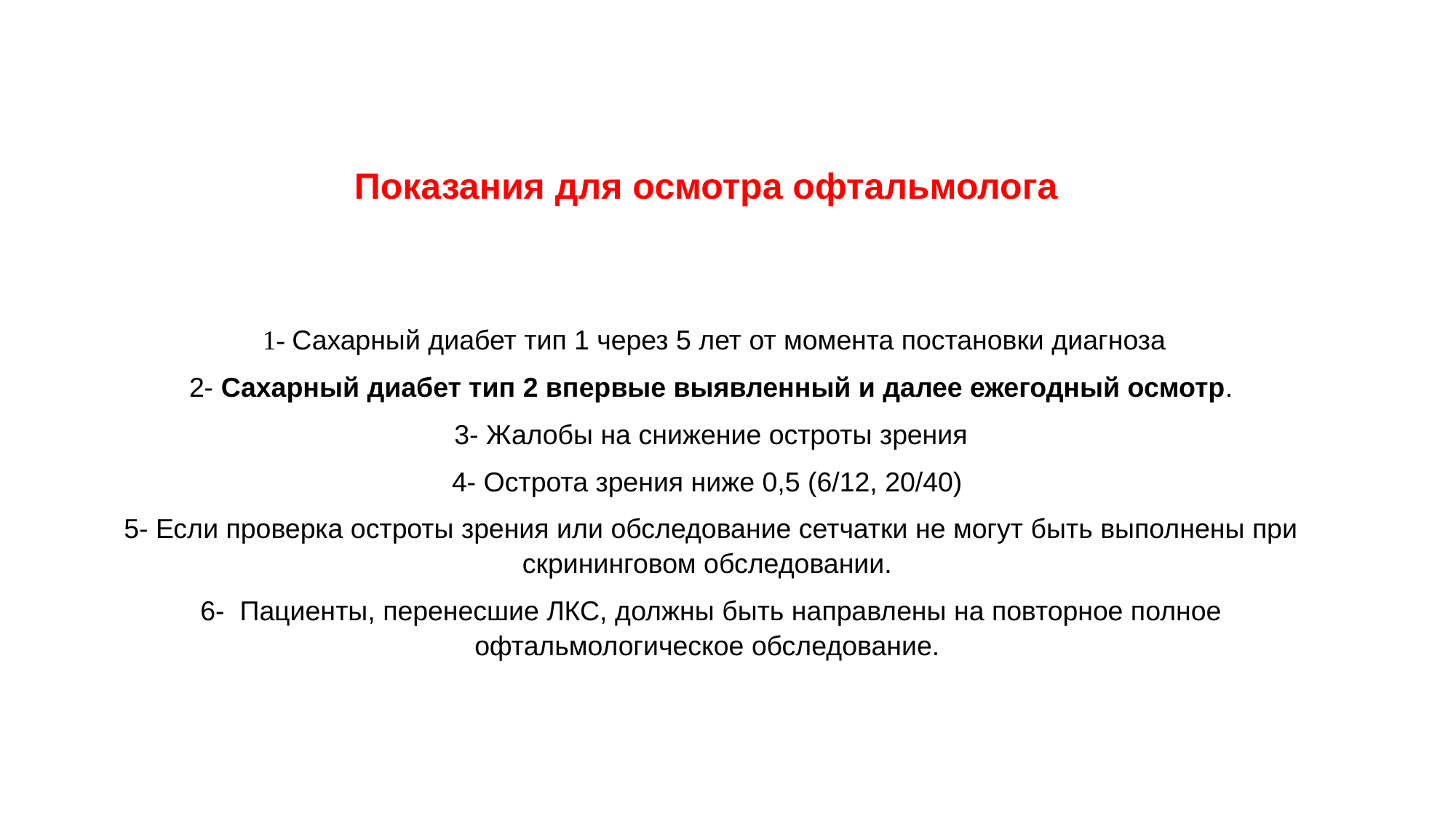

Показания для осмотра офтальмолога

 1- Сахарный диабет тип 1 через 5 лет от момента постановки диагноза
2- Сахарный диабет тип 2 впервые выявленный и далее ежегодный осмотр.
 3- Жалобы на снижение остроты зрения
4- Острота зрения ниже 0,5 (6/12, 20/40)
5- Если проверка остроты зрения или обследование сетчатки не могут быть выполнены при скрининговом обследовании.
6-  Пациенты, перенесшие ЛКС, должны быть направлены на повторное полное офтальмологическое обследование.